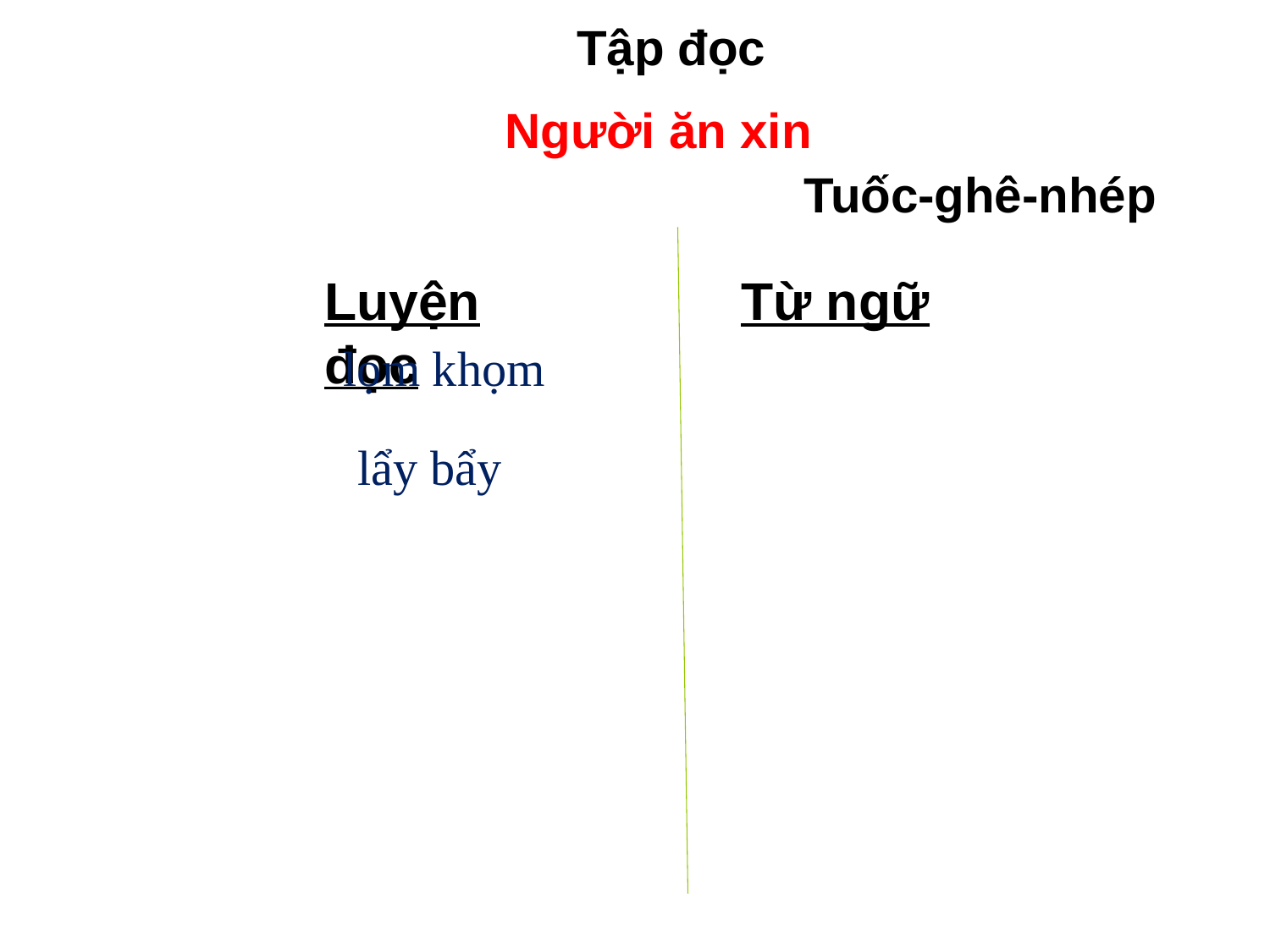

Tập đọc
Người ăn xin
Tuốc-ghê-nhép
Luyện đọc
Từ ngữ
lọm khọm
lẩy bẩy